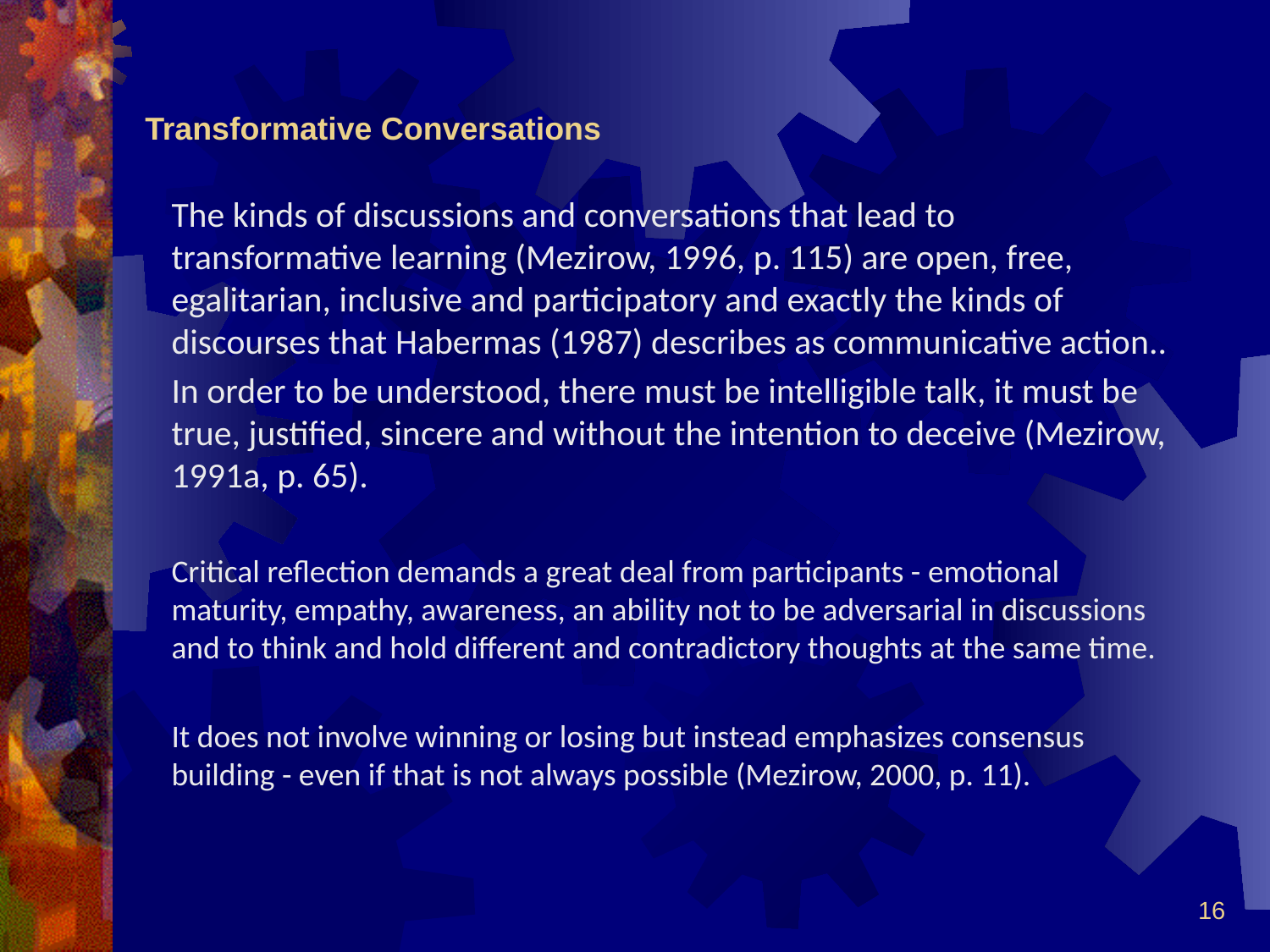

# Transformative Conversations
The kinds of discussions and conversations that lead to transformative learning (Mezirow, 1996, p. 115) are open, free, egalitarian, inclusive and participatory and exactly the kinds of discourses that Habermas (1987) describes as communicative action..
In order to be understood, there must be intelligible talk, it must be true, justified, sincere and without the intention to deceive (Mezirow, 1991a, p. 65).

Critical reflection demands a great deal from participants - emotional maturity, empathy, awareness, an ability not to be adversarial in discussions and to think and hold different and contradictory thoughts at the same time.

It does not involve winning or losing but instead emphasizes consensus building - even if that is not always possible (Mezirow, 2000, p. 11).

16